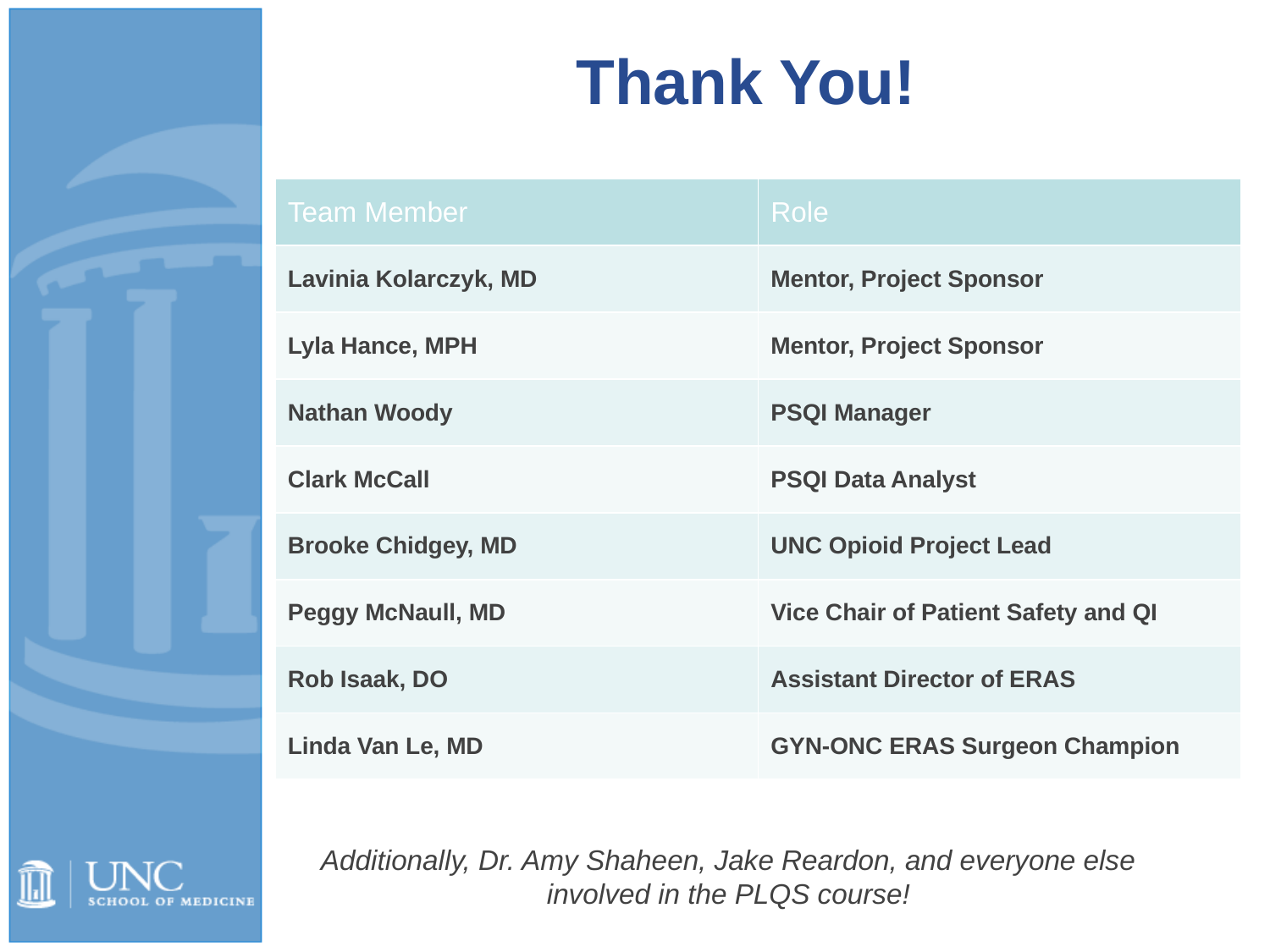

# Thank You!
| Team Member | Role |
| --- | --- |
| Lavinia Kolarczyk, MD | Mentor, Project Sponsor |
| Lyla Hance, MPH | Mentor, Project Sponsor |
| Nathan Woody | PSQI Manager |
| Clark McCall | PSQI Data Analyst |
| Brooke Chidgey, MD | UNC Opioid Project Lead |
| Peggy McNaull, MD | Vice Chair of Patient Safety and QI |
| Rob Isaak, DO | Assistant Director of ERAS |
| Linda Van Le, MD | GYN-ONC ERAS Surgeon Champion |
Additionally, Dr. Amy Shaheen, Jake Reardon, and everyone else involved in the PLQS course!